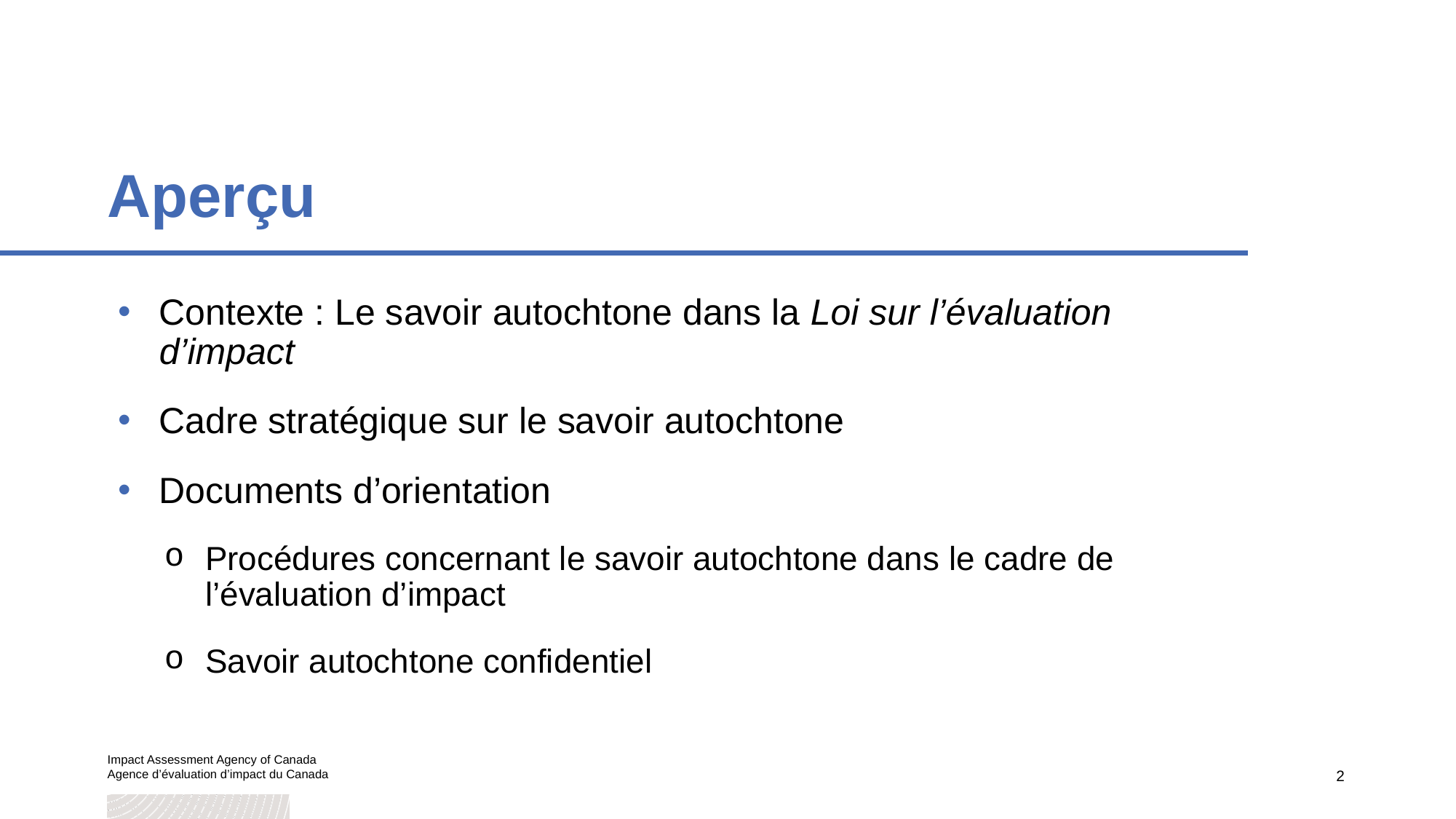

# Aperçu
Contexte : Le savoir autochtone dans la Loi sur l’évaluation d’impact
Cadre stratégique sur le savoir autochtone
Documents d’orientation
Procédures concernant le savoir autochtone dans le cadre de l’évaluation d’impact
Savoir autochtone confidentiel